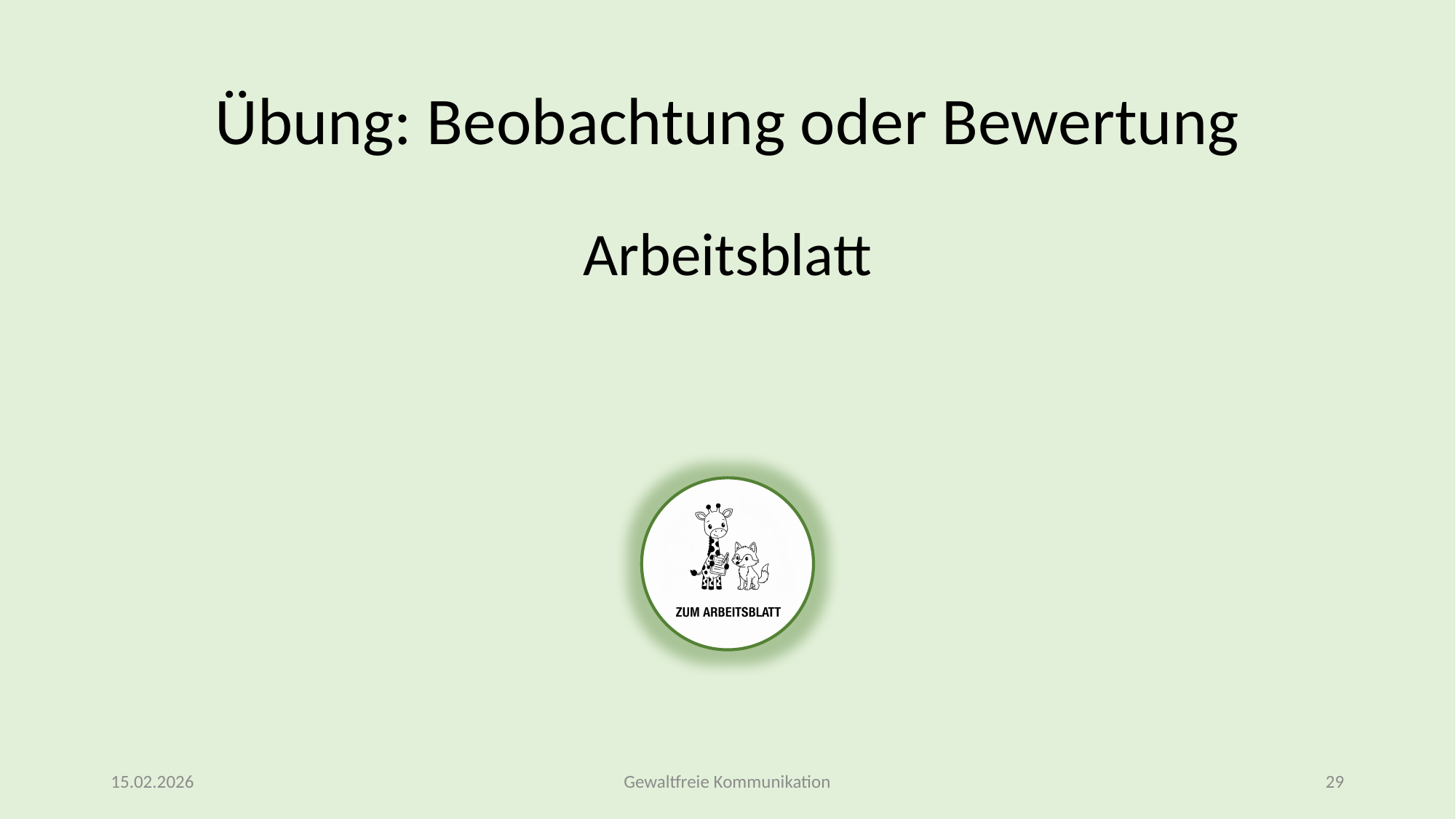

# Übung: Beobachtung oder Bewertung
Arbeitsblatt

15.02.2026
Gewaltfreie Kommunikation
29